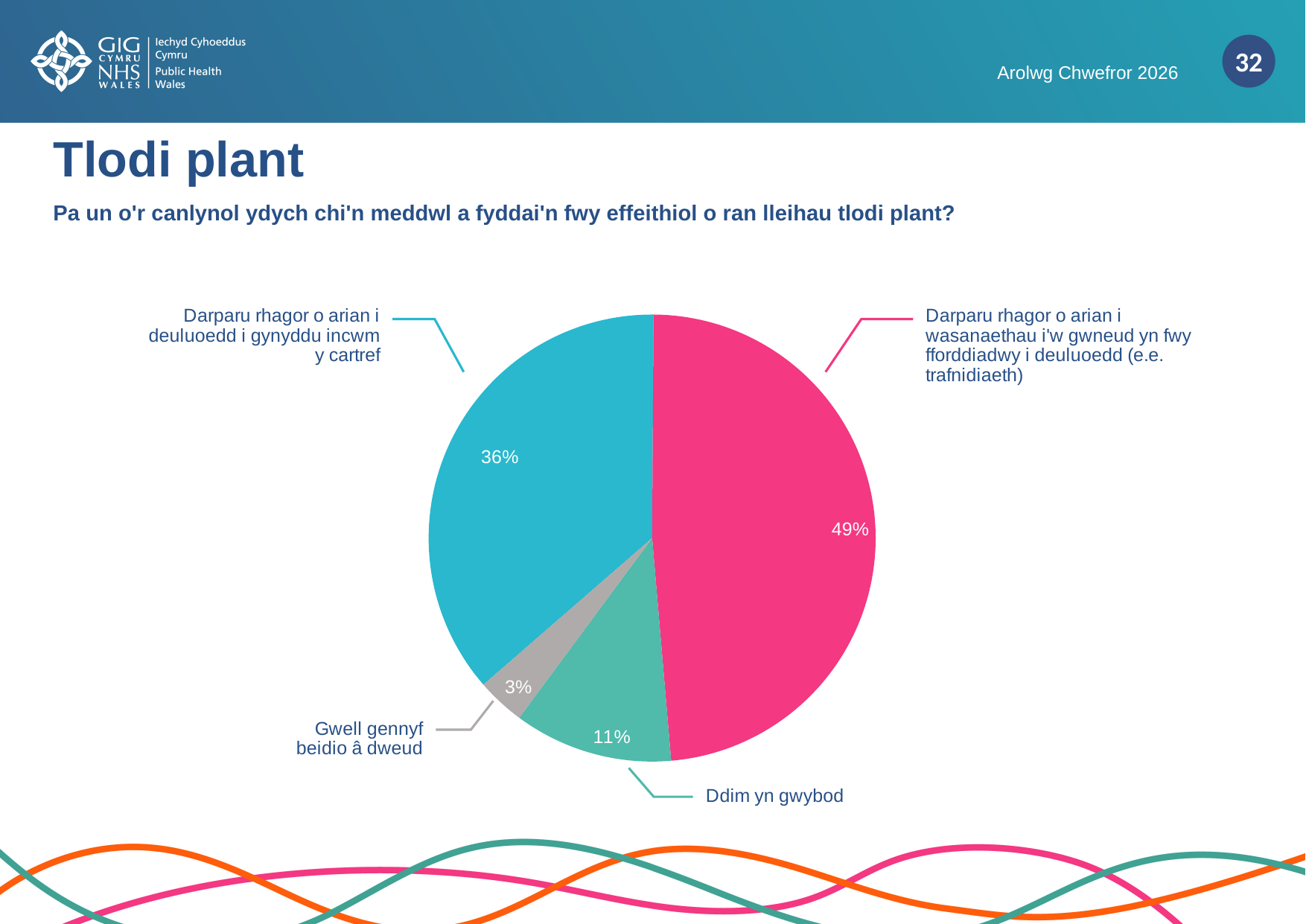

Arolwg Chwefror 2026
# Tlodi plant
Pa un o'r canlynol ydych chi'n meddwl a fyddai'n fwy effeithiol o ran lleihau tlodi plant?

### Chart

| Category |  |
|---|---|
| Providing more money to families to increase their household income  | 0.3649 |
| Providing more money to services to make them more affordable to families (e.g. transport) | 0.4854 |
| Don’t know | 0.1149 |
| Prefer not to say | 0.0348 |